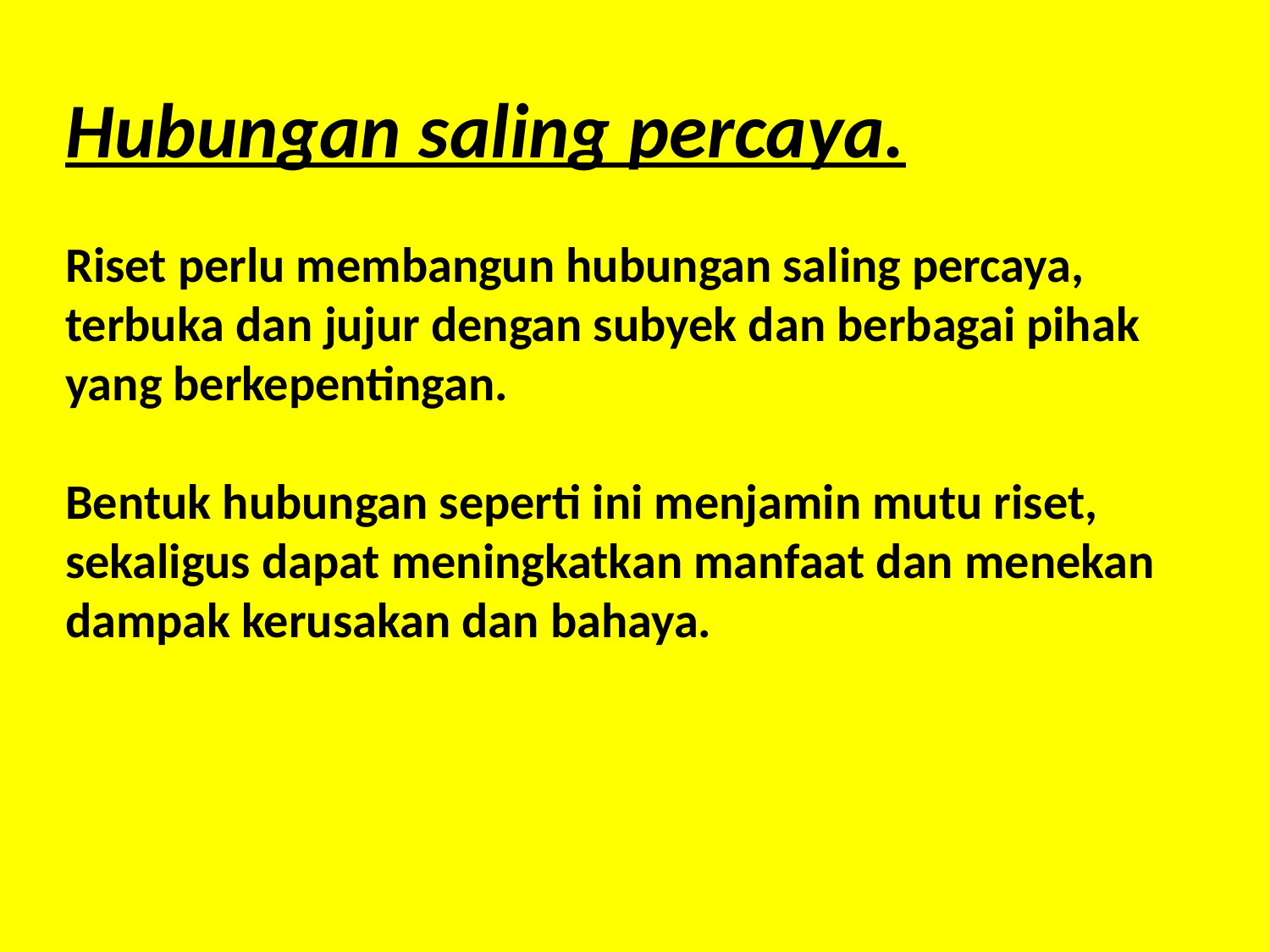

Hubungan saling percaya.

Riset perlu membangun hubungan saling percaya, terbuka dan jujur dengan subyek dan berbagai pihak yang berkepentingan.

Bentuk hubungan seperti ini menjamin mutu riset, sekaligus dapat meningkatkan manfaat dan menekan dampak kerusakan dan bahaya.